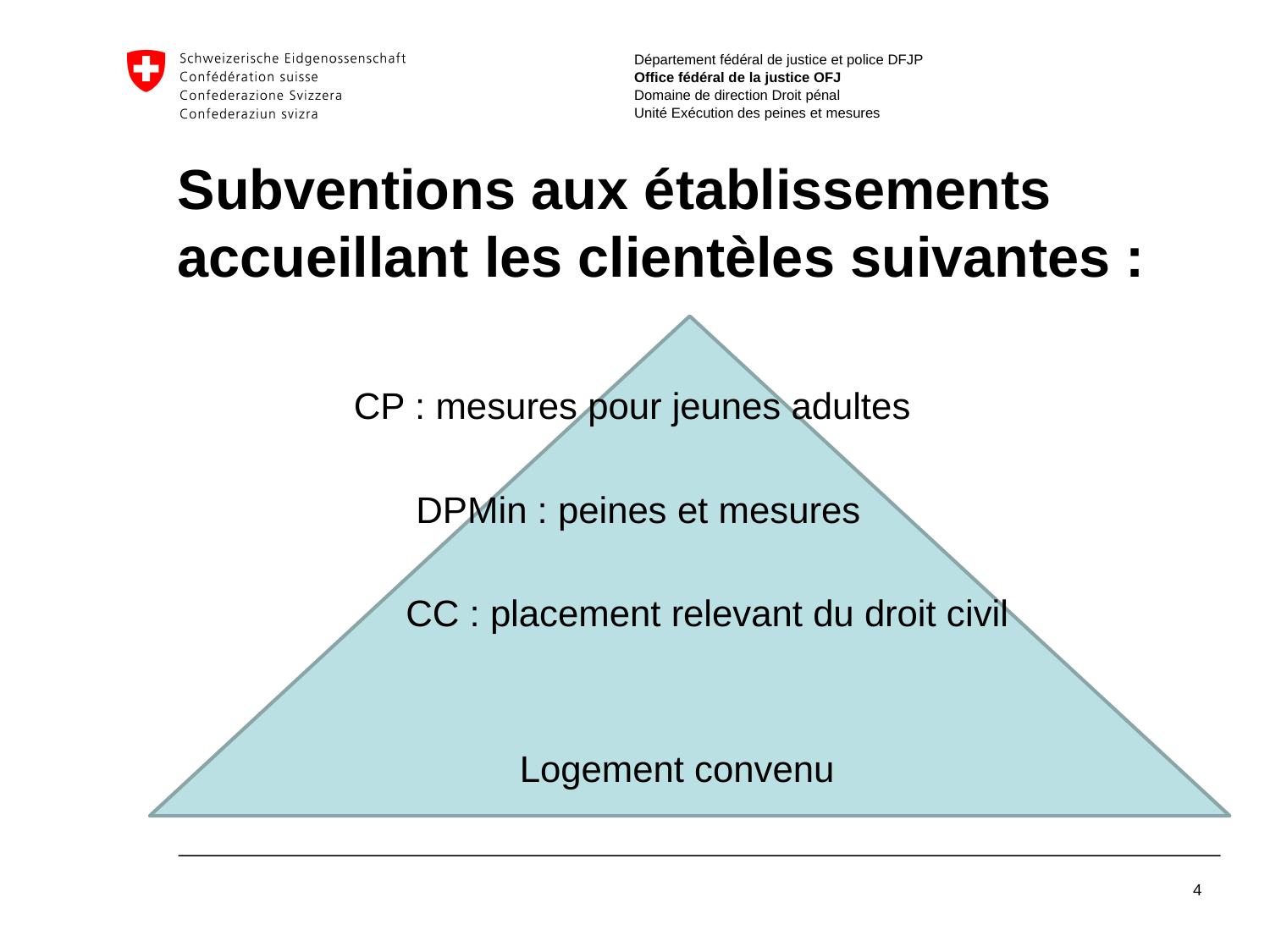

# Subventions aux établissements accueillant les clientèles suivantes :

                 CP : mesures pour jeunes adultes

                       DPMin : peines et mesures

                      CC : placement relevant du droit civil

                                 Logement convenu

4